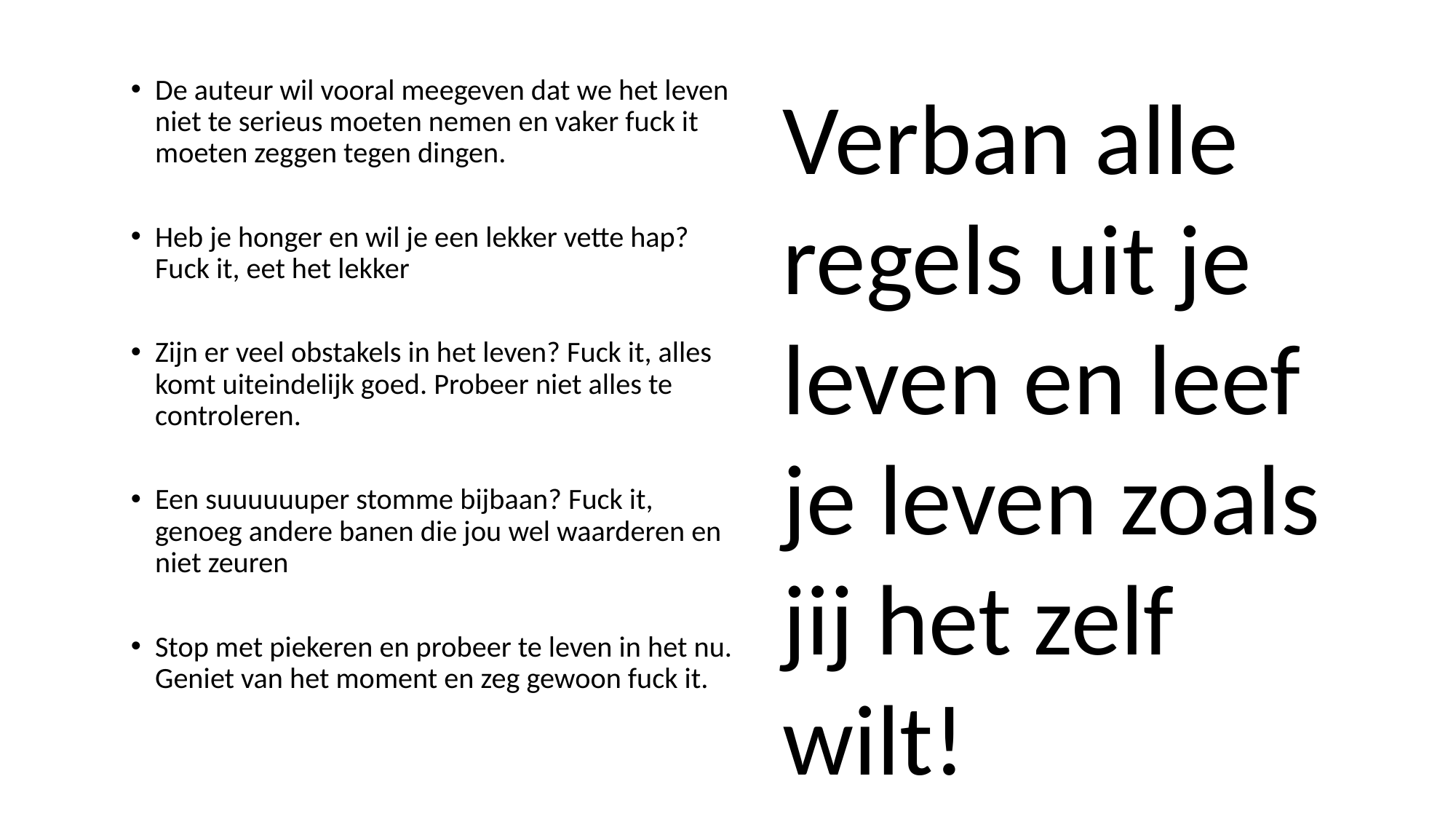

De auteur wil vooral meegeven dat we het leven niet te serieus moeten nemen en vaker fuck it moeten zeggen tegen dingen.

Heb je honger en wil je een lekker vette hap? Fuck it, eet het lekker

Zijn er veel obstakels in het leven? Fuck it, alles komt uiteindelijk goed. Probeer niet alles te controleren.

Een suuuuuuper stomme bijbaan? Fuck it, genoeg andere banen die jou wel waarderen en niet zeuren

Stop met piekeren en probeer te leven in het nu. Geniet van het moment en zeg gewoon fuck it.
Verban alle regels uit je leven en leef je leven zoals jij het zelf wilt!